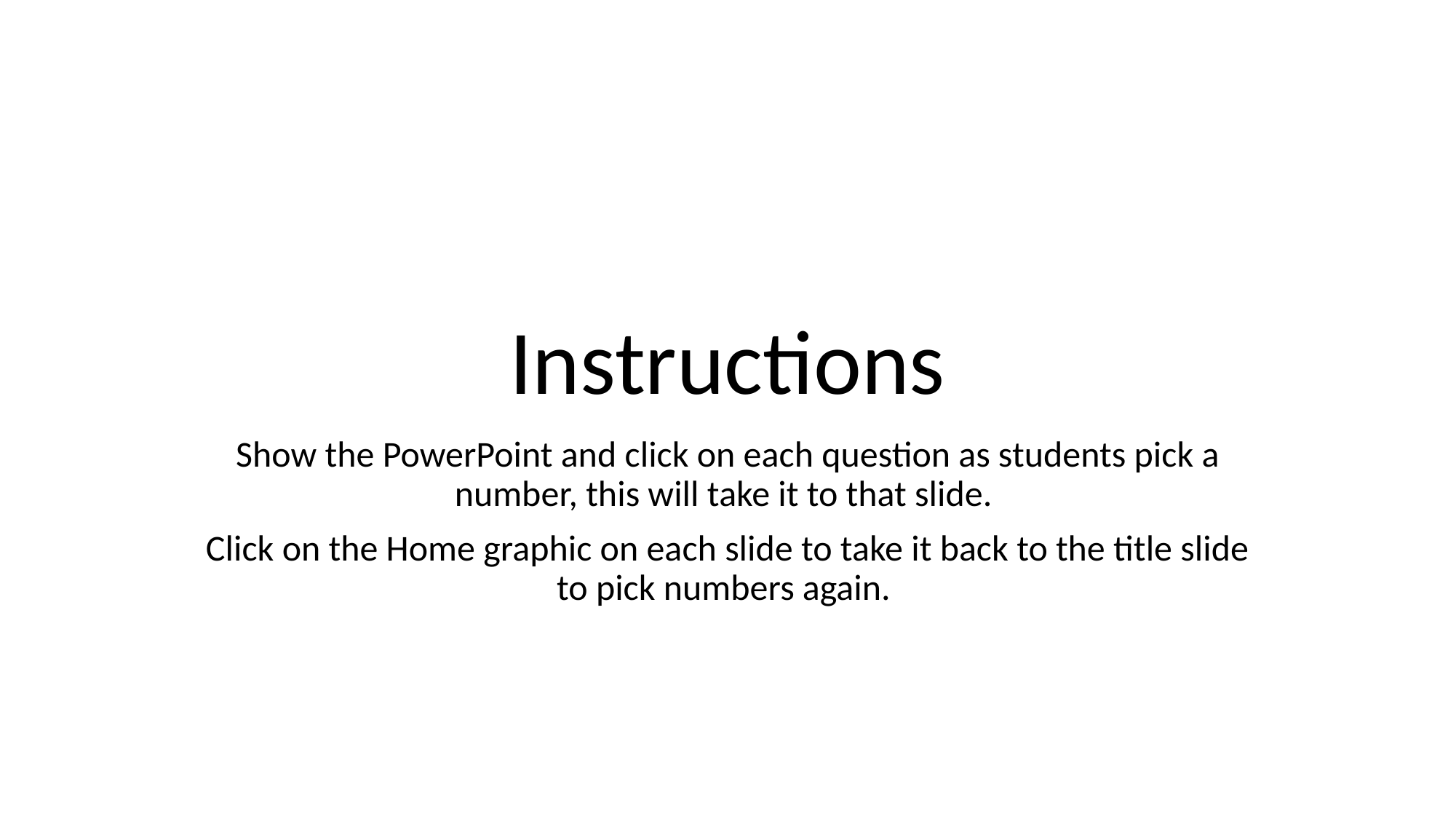

# Instructions
Show the PowerPoint and click on each question as students pick a number, this will take it to that slide.
Click on the Home graphic on each slide to take it back to the title slide to pick numbers again.